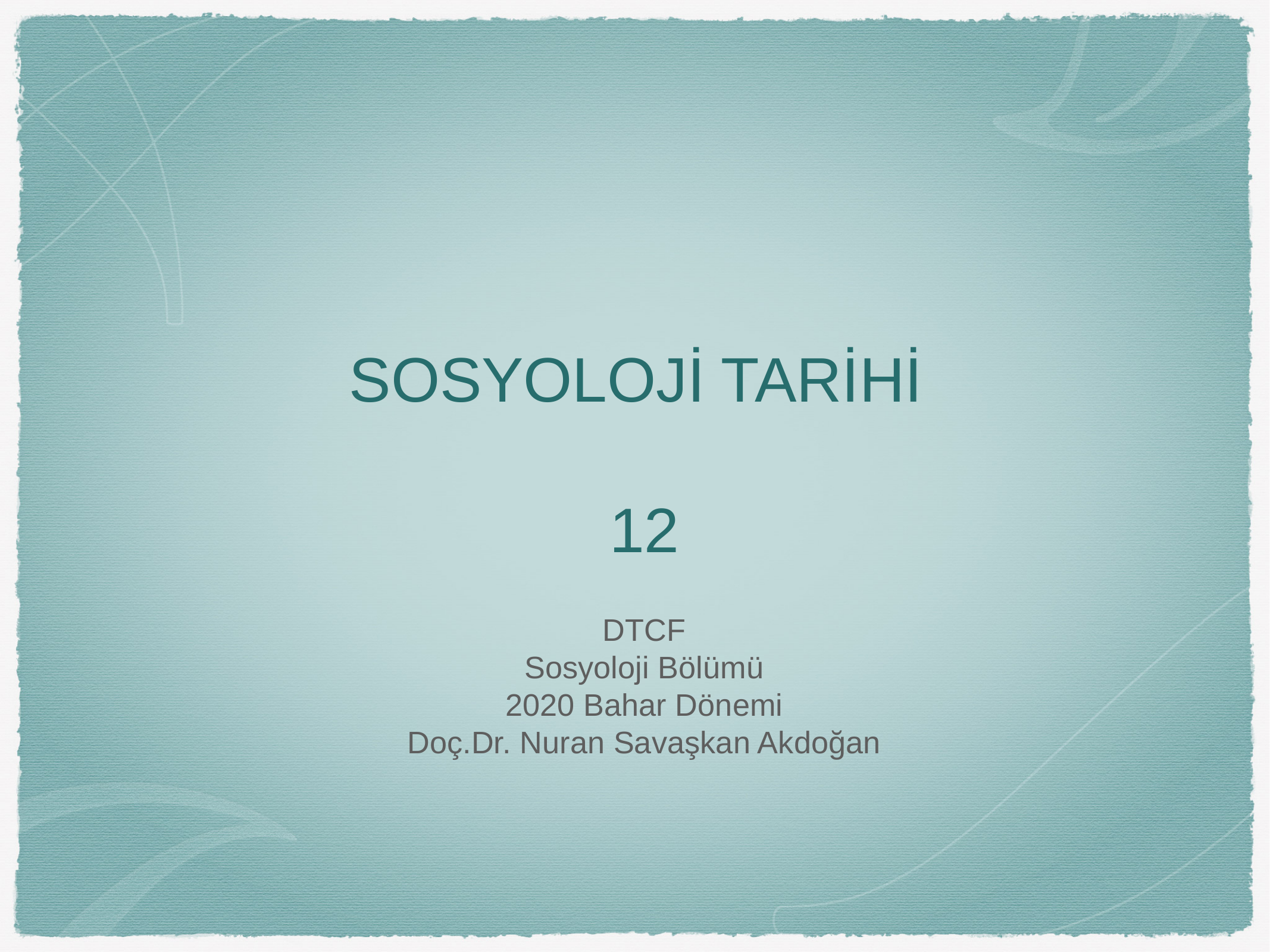

# SOSYOLOJİ TARİHİ 12
DTCF
Sosyoloji Bölümü
2020 Bahar Dönemi
Doç.Dr. Nuran Savaşkan Akdoğan